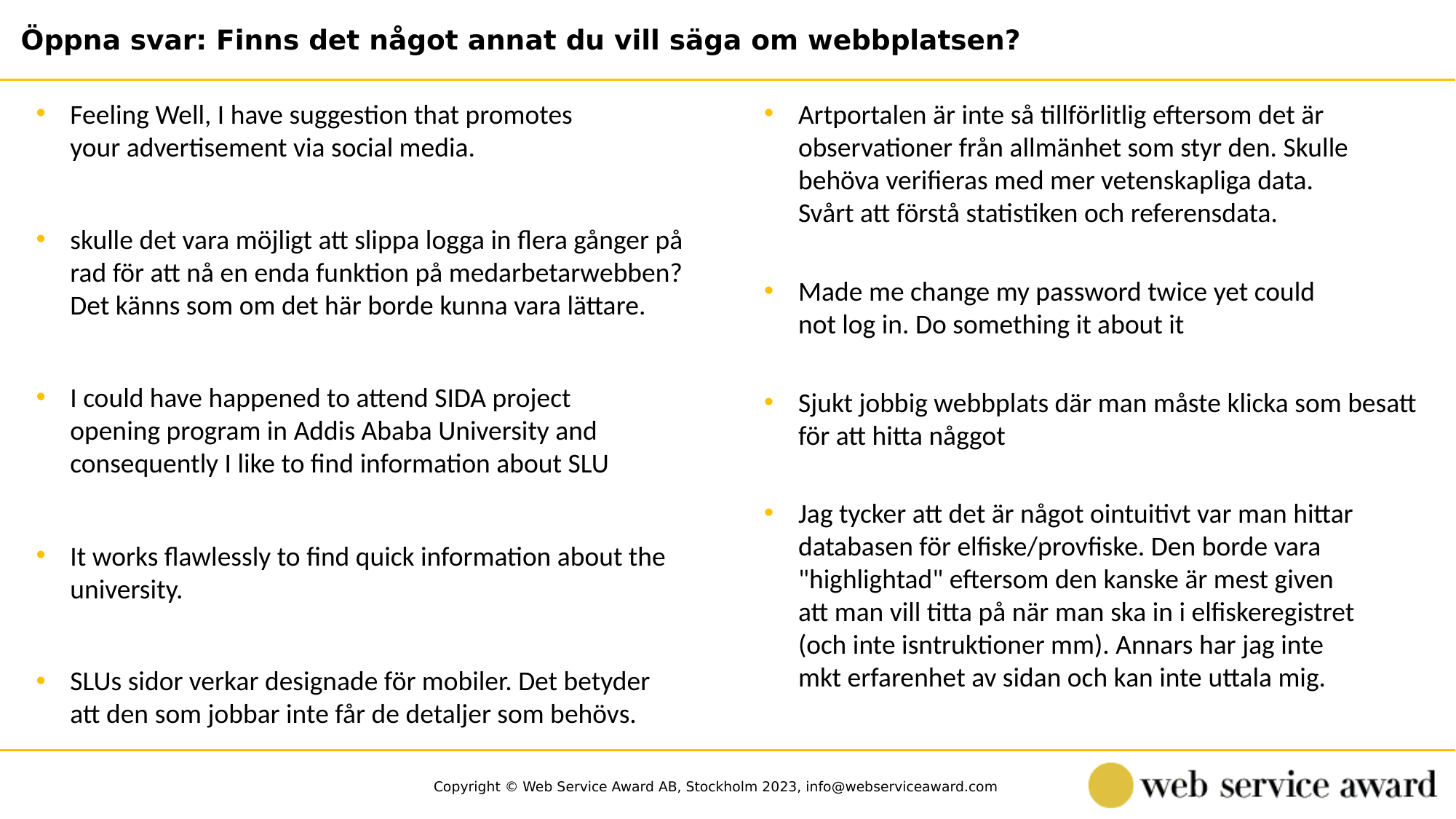

Öppna svar: Finns det något annat du vill säga om webbplatsen?
Feeling Well, I have suggestion that promotes your advertisement via social media.
Artportalen är inte så tillförlitlig eftersom det är observationer från allmänhet som styr den. Skulle behöva verifieras med mer vetenskapliga data.  Svårt att förstå statistiken och referensdata.
skulle det vara möjligt att slippa logga in flera gånger på rad för att nå en enda funktion på medarbetarwebben? Det känns som om det här borde kunna vara lättare.
Made me change my password twice yet could not log in. Do something it about it
I could have happened to attend SIDA project opening program in Addis Ababa University and consequently I like to find information about SLU
Sjukt jobbig webbplats där man måste klicka som besatt för att hitta någgot
Jag tycker att det är något ointuitivt var man hittar databasen för elfiske/provfiske. Den borde vara "highlightad" eftersom den kanske är mest given att man vill titta på när man ska in i elfiskeregistret (och inte isntruktioner mm). Annars har jag inte mkt erfarenhet av sidan och kan inte uttala mig.
It works flawlessly to find quick information about the university.
SLUs sidor verkar designade för mobiler. Det betyder att den som jobbar inte får de detaljer som behövs.